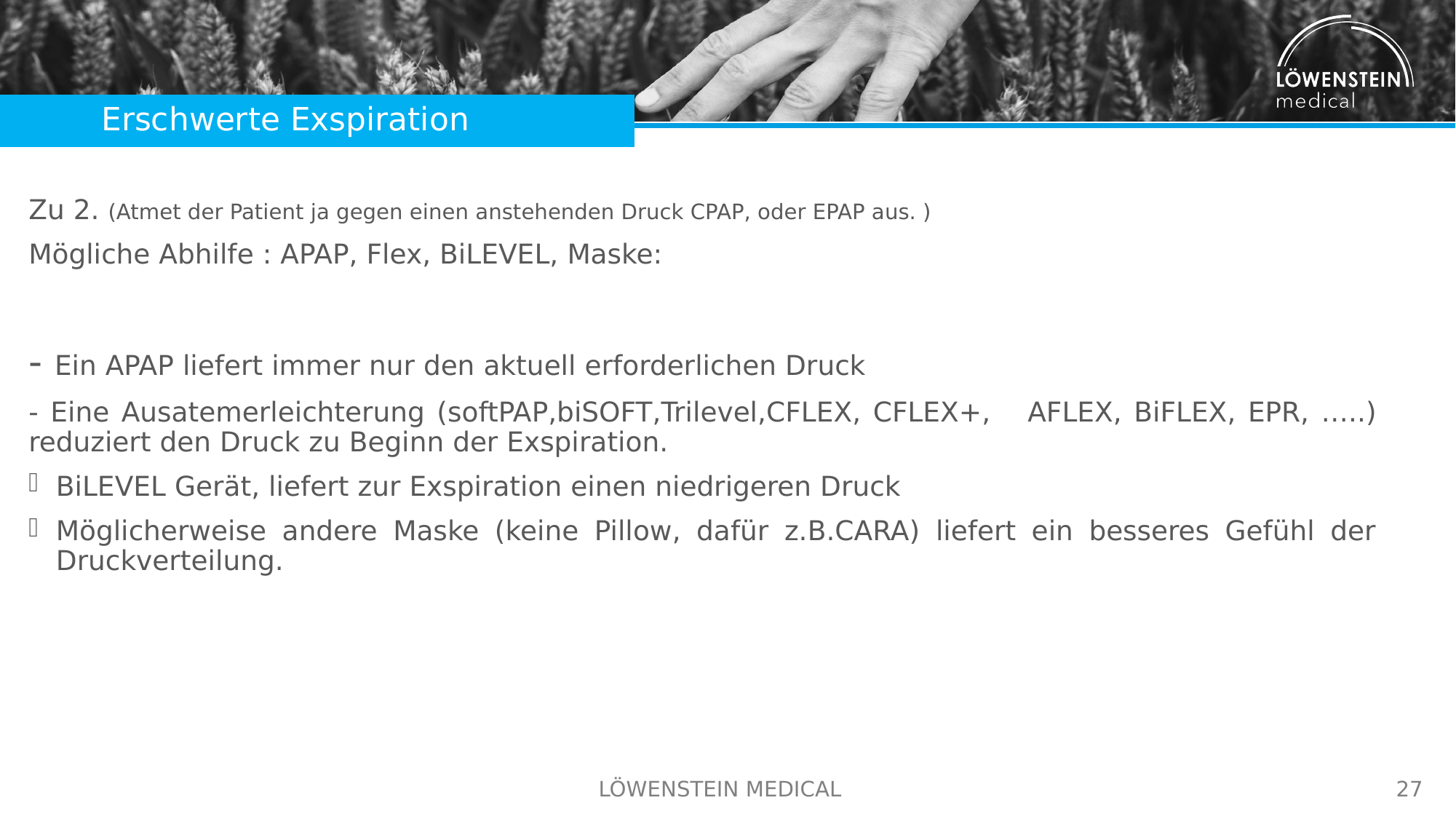

Erschwerte Exspiration
Zu 2. (Atmet der Patient ja gegen einen anstehenden Druck CPAP, oder EPAP aus. )
Mögliche Abhilfe : APAP, Flex, BiLEVEL, Maske:

- Ein APAP liefert immer nur den aktuell erforderlichen Druck
- Eine Ausatemerleichterung (softPAP,biSOFT,Trilevel,CFLEX, CFLEX+, 	AFLEX, BiFLEX, EPR, …..) reduziert den Druck zu Beginn der Exspiration.
BiLEVEL Gerät, liefert zur Exspiration einen niedrigeren Druck
Möglicherweise andere Maske (keine Pillow, dafür z.B.CARA) liefert ein besseres Gefühl der Druckverteilung.